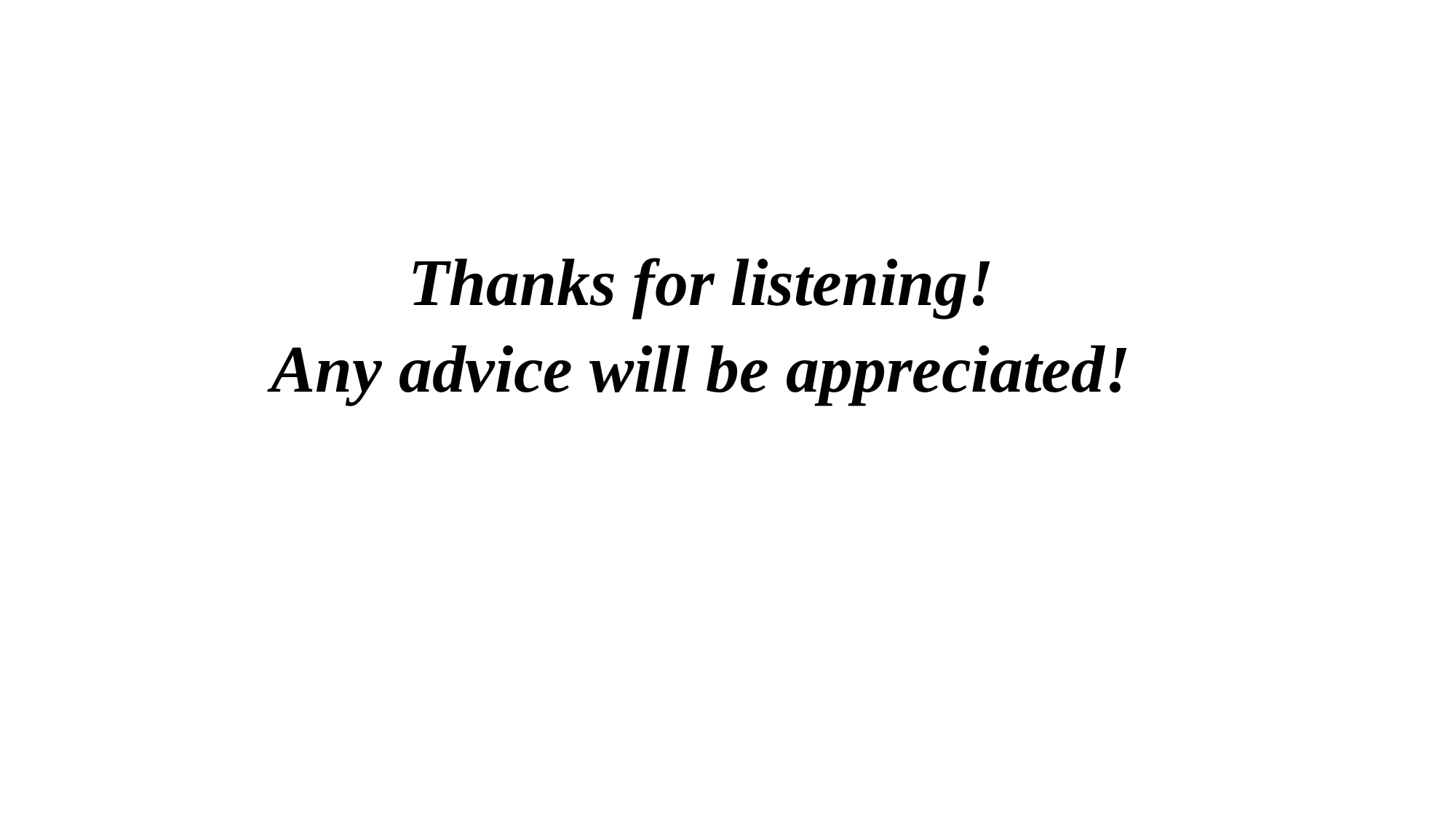

#
Thanks for listening!
Any advice will be appreciated!